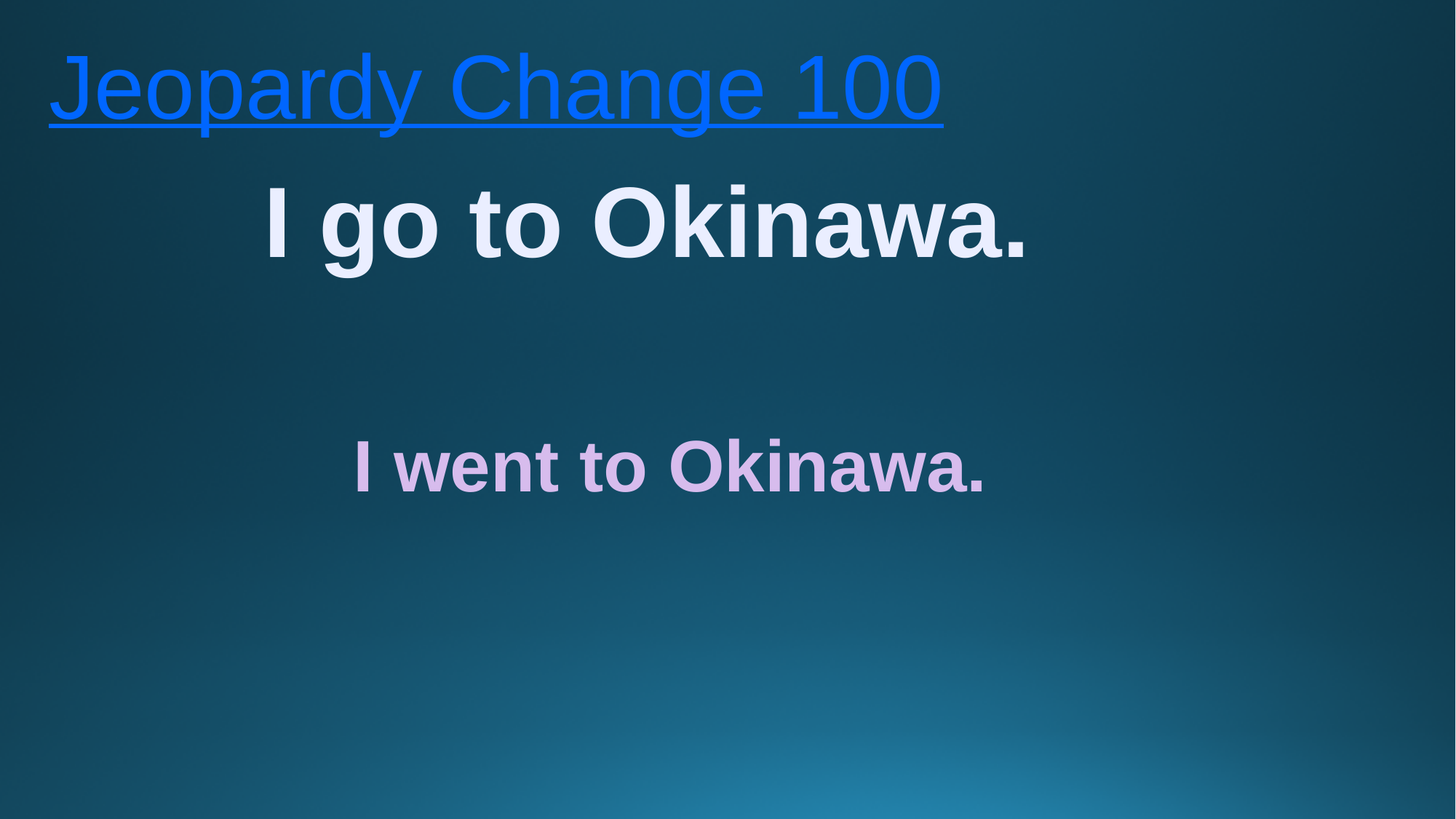

# Jeopardy Change 100
I go to Okinawa.
I went to Okinawa.